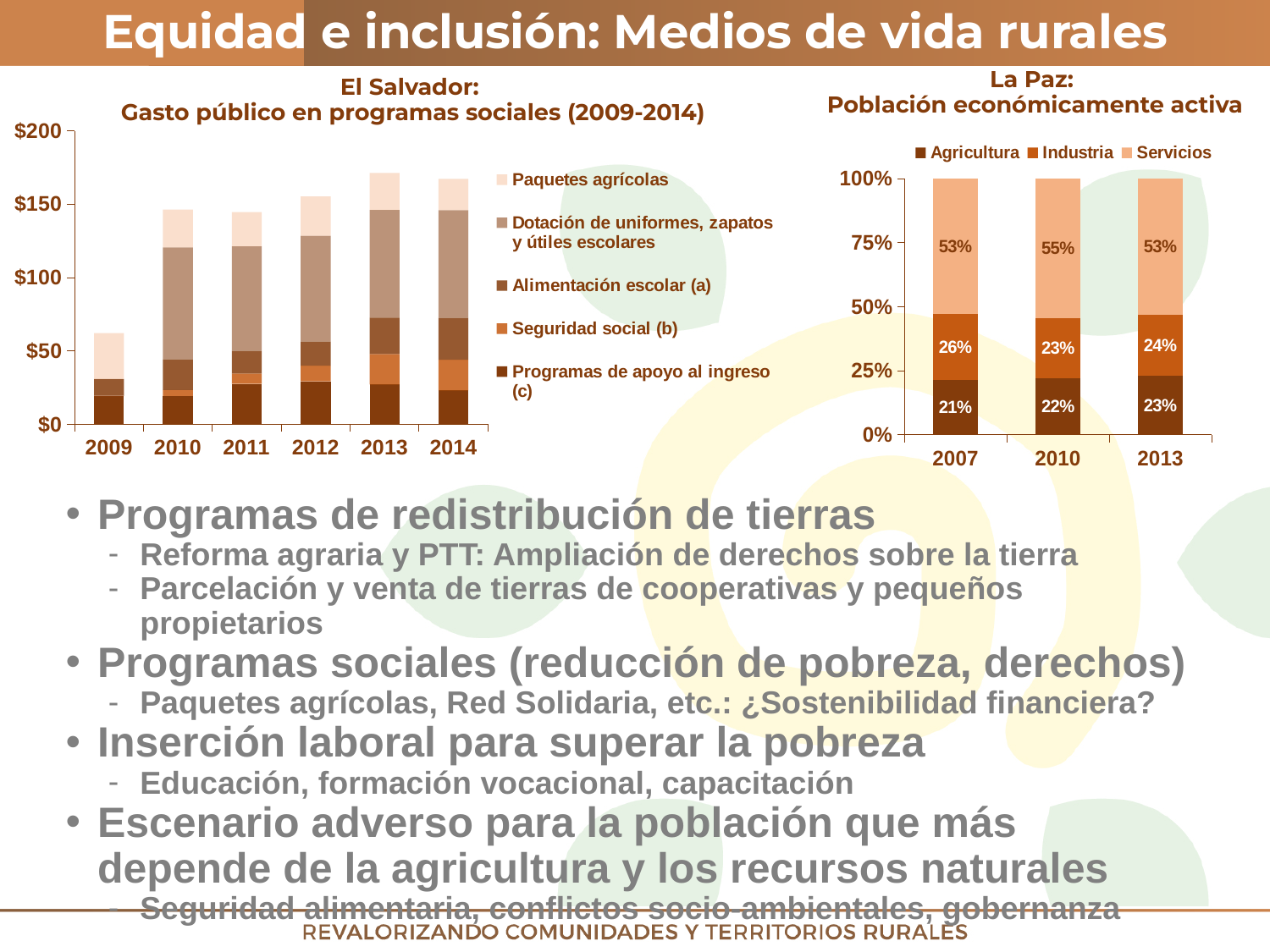

Equidad e inclusión: Medios de vida rurales
El Salvador:
Gasto público en programas sociales (2009-2014)
La Paz:
Población económicamente activa

### Chart

| Category | Programas de apoyo al ingreso (c) | Seguridad social (b) | Alimentación escolar (a) | Dotación de uniformes, zapatos y útiles escolares | Paquetes agrícolas |
|---|---|---|---|---|---|
| 2009 | 19.2 | 0.3 | 11.4 | 0.0 | 31.3 |
| 2010 | 19.3 | 4.0 | 21.0 | 76.3 | 25.9 |
| 2011 | 27.6 | 7.1 | 15.3 | 71.4 | 23.4 |
| 2012 | 29.3 | 10.600000000000001 | 16.5 | 72.2 | 26.9 |
| 2013 | 27.200000000000003 | 20.7 | 24.799999999999997 | 73.5 | 25.2 |
| 2014 | 23.1 | 20.9 | 28.6 | 73.5 | 21.3 |

### Chart

| Category | Agricultura | Industria | Servicios |
|---|---|---|---|
| 2007 | 0.2134586568587386 | 0.2587567543023203 | 0.5277845888389411 |
| 2010 | 0.22137260383688334 | 0.23303890530197133 | 0.5455884908611454 |
| 2013 | 0.22954676106623098 | 0.2377689026050649 | 0.5326843363287042 |
Programas de redistribución de tierras
Reforma agraria y PTT: Ampliación de derechos sobre la tierra
Parcelación y venta de tierras de cooperativas y pequeños propietarios
Programas sociales (reducción de pobreza, derechos)
Paquetes agrícolas, Red Solidaria, etc.: ¿Sostenibilidad financiera?
Inserción laboral para superar la pobreza
Educación, formación vocacional, capacitación
Escenario adverso para la población que más depende de la agricultura y los recursos naturales
Seguridad alimentaria, conflictos socio-ambientales, gobernanza